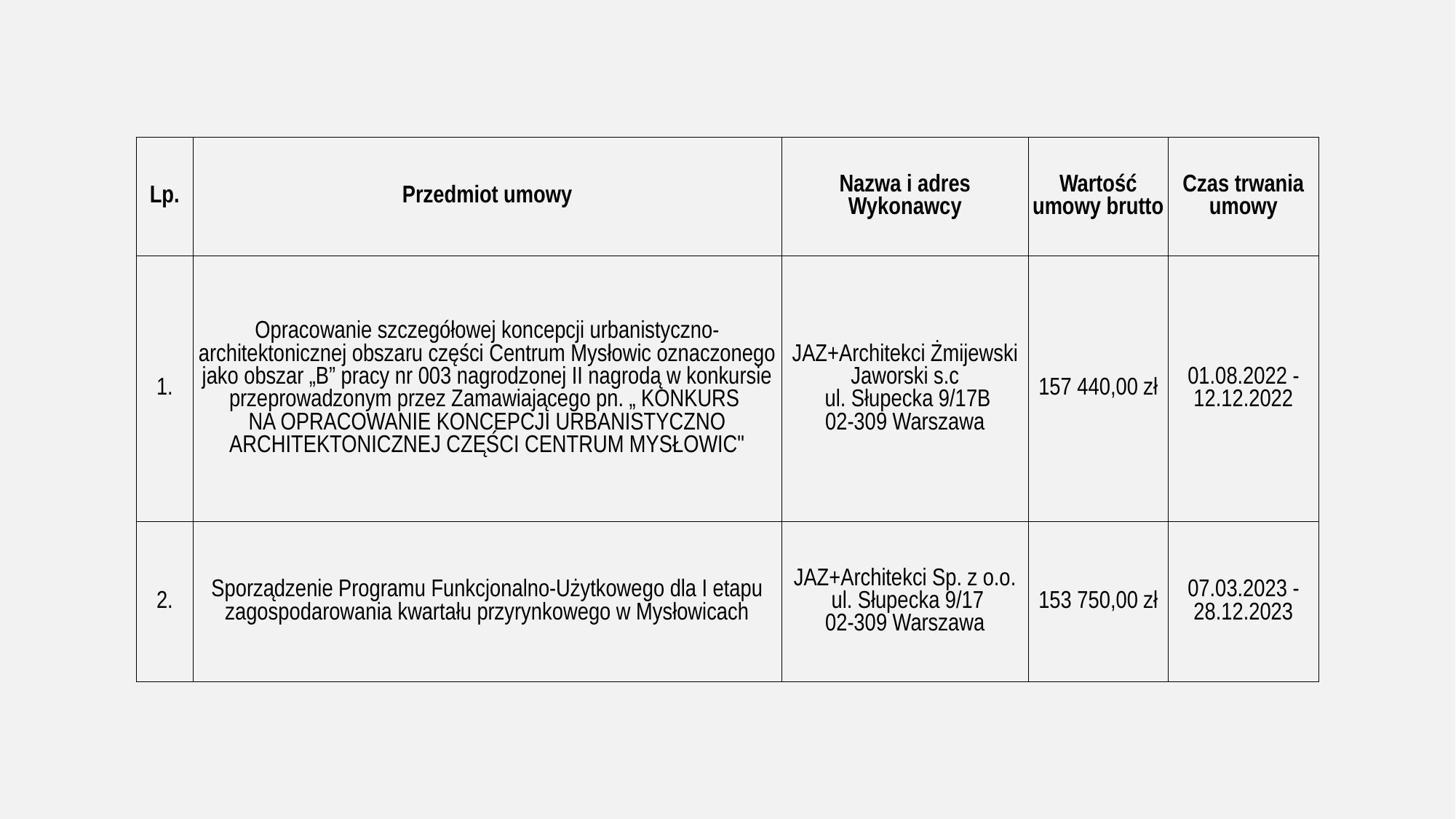

| Lp. | Przedmiot umowy | Nazwa i adres Wykonawcy | Wartość umowy brutto | Czas trwania umowy |
| --- | --- | --- | --- | --- |
| 1. | Opracowanie szczegółowej koncepcji urbanistyczno-architektonicznej obszaru części Centrum Mysłowic oznaczonego jako obszar „B” pracy nr 003 nagrodzonej II nagrodą w konkursie przeprowadzonym przez Zamawiającego pn. „ KONKURS NA OPRACOWANIE KONCEPCJI URBANISTYCZNO ARCHITEKTONICZNEJ CZĘŚCI CENTRUM MYSŁOWIC" | JAZ+Architekci Żmijewski Jaworski s.c ul. Słupecka 9/17B 02-309 Warszawa | 157 440,00 zł | 01.08.2022 - 12.12.2022 |
| 2. | Sporządzenie Programu Funkcjonalno-Użytkowego dla I etapu zagospodarowania kwartału przyrynkowego w Mysłowicach | JAZ+Architekci Sp. z o.o. ul. Słupecka 9/17 02-309 Warszawa | 153 750,00 zł | 07.03.2023 - 28.12.2023 |